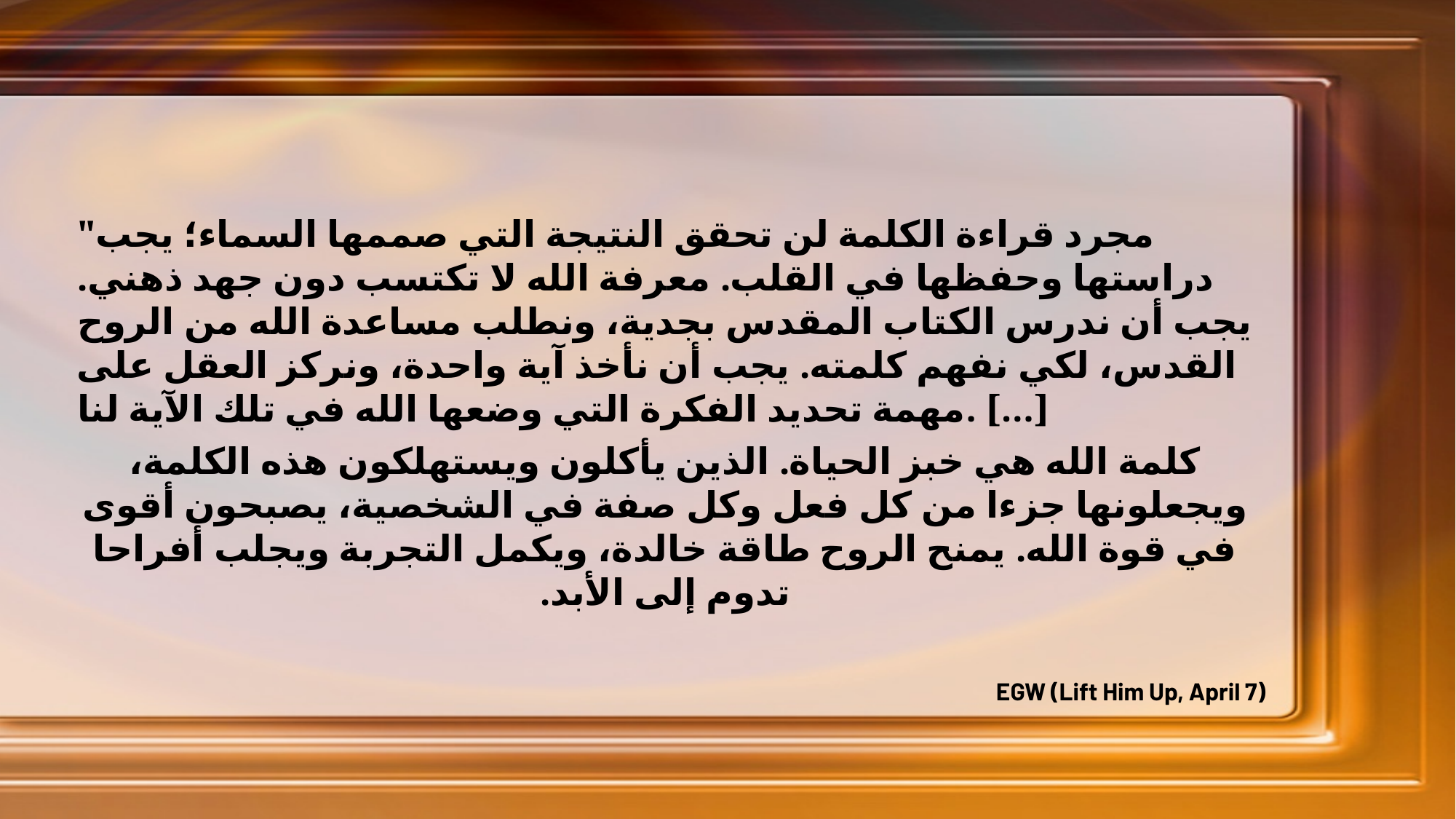

"مجرد قراءة الكلمة لن تحقق النتيجة التي صممها السماء؛ يجب دراستها وحفظها في القلب. معرفة الله لا تكتسب دون جهد ذهني. يجب أن ندرس الكتاب المقدس بجدية، ونطلب مساعدة الله من الروح القدس، لكي نفهم كلمته. يجب أن نأخذ آية واحدة، ونركز العقل على مهمة تحديد الفكرة التي وضعها الله في تلك الآية لنا. […]
كلمة الله هي خبز الحياة. الذين يأكلون ويستهلكون هذه الكلمة، ويجعلونها جزءا من كل فعل وكل صفة في الشخصية، يصبحون أقوى في قوة الله. يمنح الروح طاقة خالدة، ويكمل التجربة ويجلب أفراحا تدوم إلى الأبد.
EGW (Lift Him Up, April 7)